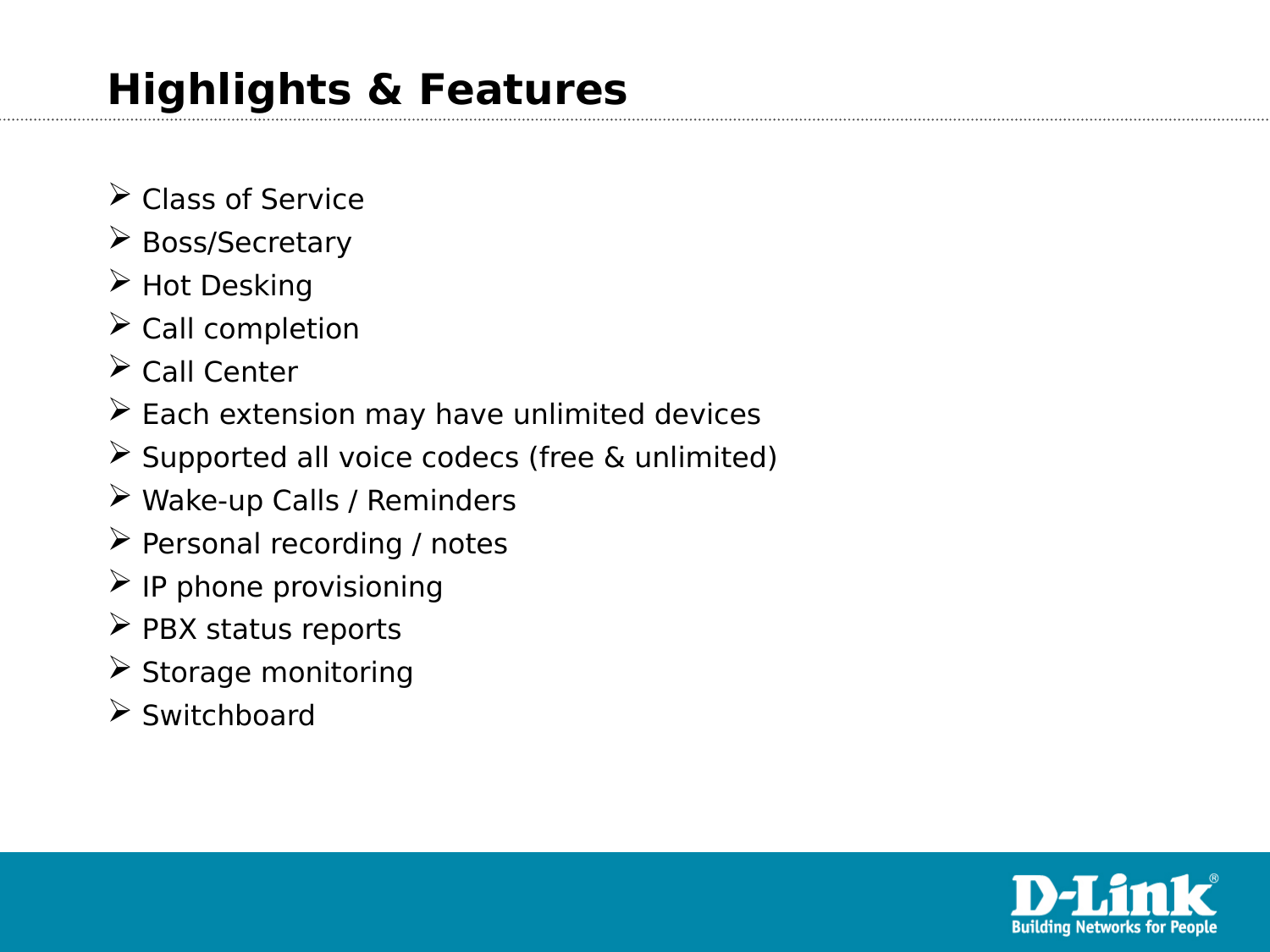

Highlights & Features

 Class of Service
 Boss/Secretary
 Hot Desking
 Call completion
 Call Center
 Each extension may have unlimited devices
 Supported all voice codecs (free & unlimited)
 Wake-up Calls / Reminders
 Personal recording / notes
 IP phone provisioning
 PBX status reports
 Storage monitoring
 Switchboard

View